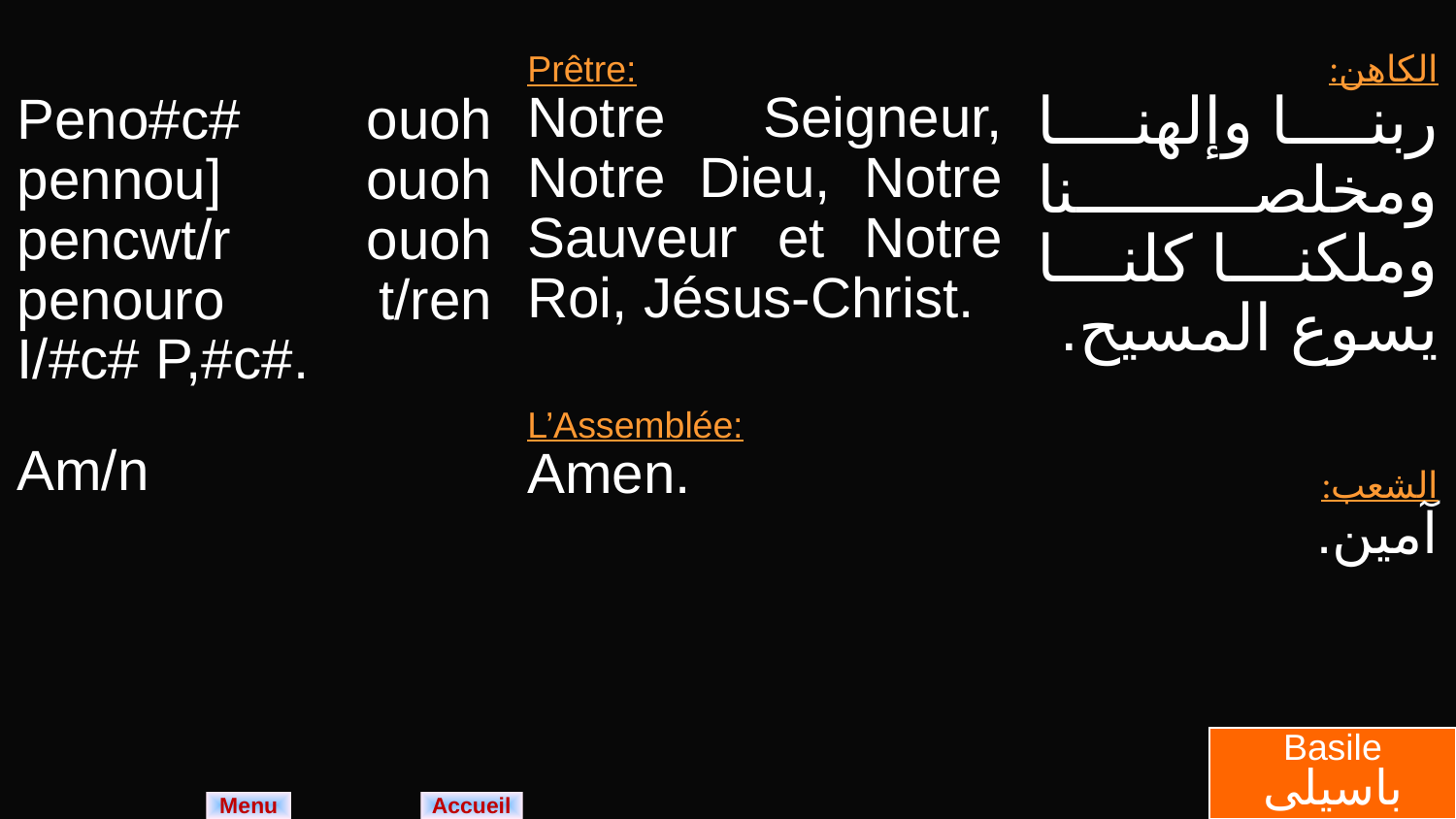

| Peno#c# ouoh pennou] ouoh pencwt/r ouoh penouro t/ren I/#c# P,#c#. Am/n | Prêtre: Notre Seigneur, Notre Dieu, Notre Sauveur et Notre Roi, Jésus-Christ. L’Assemblée: Amen. | الكاهن: ربنا وإلهنا ومخلصنا وملكنا كلنا يسوع المسيح. الشعب: آمين. |
| --- | --- | --- |
Basile
باسيلى
Menu